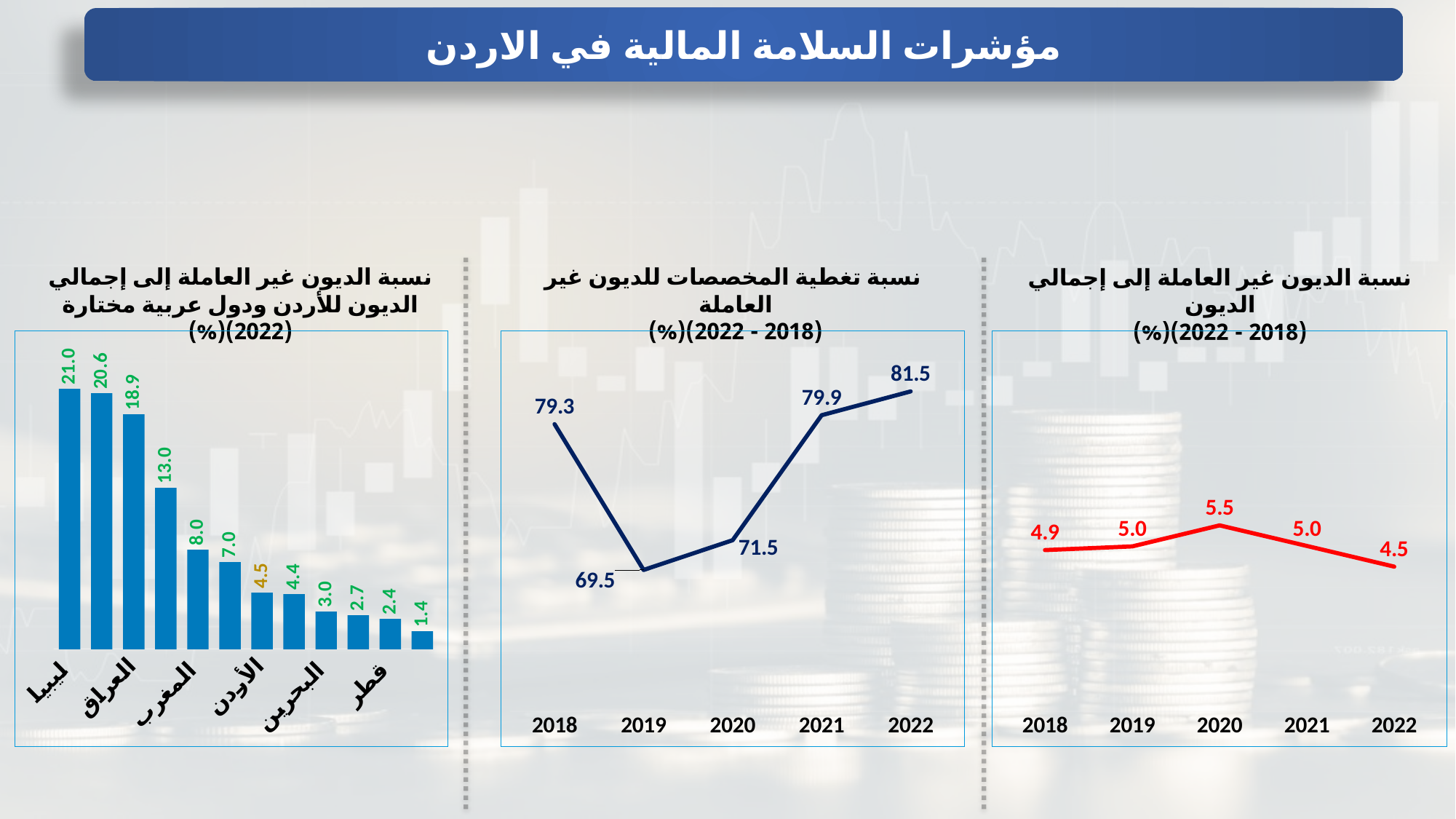

مؤشرات السلامة المالية في الاردن
نسبة الديون غير العاملة إلى إجمالي الديون للأردن ودول عربية مختارة (2022)(%)
نسبة تغطية المخصصات للديون غير العاملة
(2018 - 2022)(%)
نسبة الديون غير العاملة إلى إجمالي الديون
 (2018 - 2022)(%)

### Chart

| Category |
|---|

### Chart

| Category |  |
|---|---|
| ليبيا  | 21.0 |
| الجزائر | 20.6 |
| العراق | 18.9 |
| تونس  | 13.0 |
| المغرب  | 8.0 |
| الإمارات | 7.0 |
| الأردن | 4.5 |
| عُمان  | 4.4 |
| البحرين  | 3.0 |
| السعودية  | 2.7 |
| قطر  | 2.4 |
| الكويت | 1.4 |

### Chart

| Category | نسبة المخصصات إلى الديون غير العاملة |
|---|---|
| 43435 | 79.3 |
| 43800 | 69.5 |
| 44166 | 71.5 |
| 44531 | 79.9 |
| 44896 | 81.5 |

### Chart

| Category | نسبة الديون غير العاملة إلى إجمالي الديون |
|---|---|
| 43435 | 4.9 |
| 43800 | 4.99 |
| 44166 | 5.5 |
| 44531 | 5.0 |
| 44896 | 4.5 |